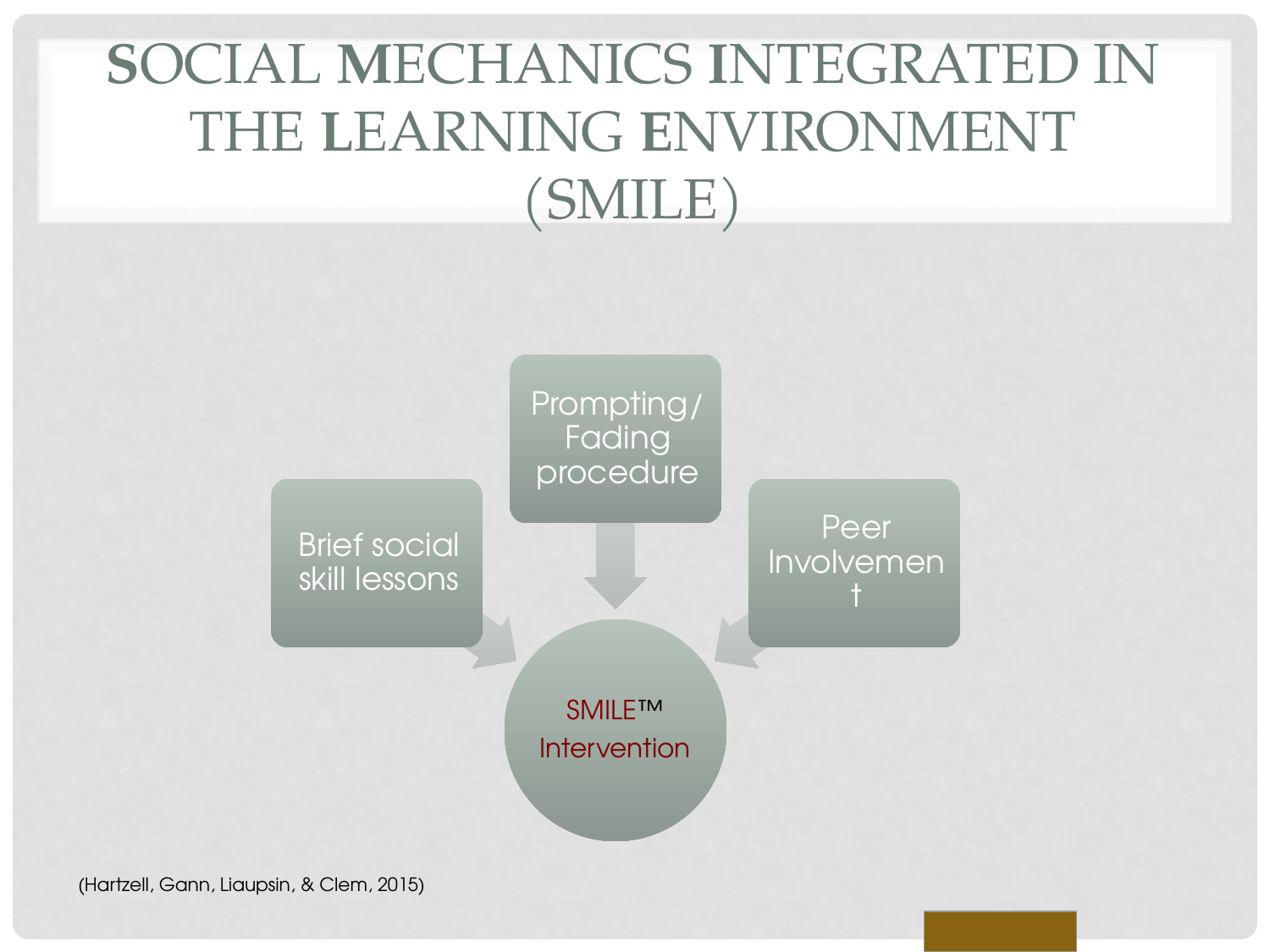

# Social Mechanics Integrated in the Learning Environment (SMILE)
SMILE™
Intervention
Brief social skill lessons
Prompting/Fading procedure
Peer Involvement
(Hartzell, Gann, Liaupsin, & Clem, 2015)